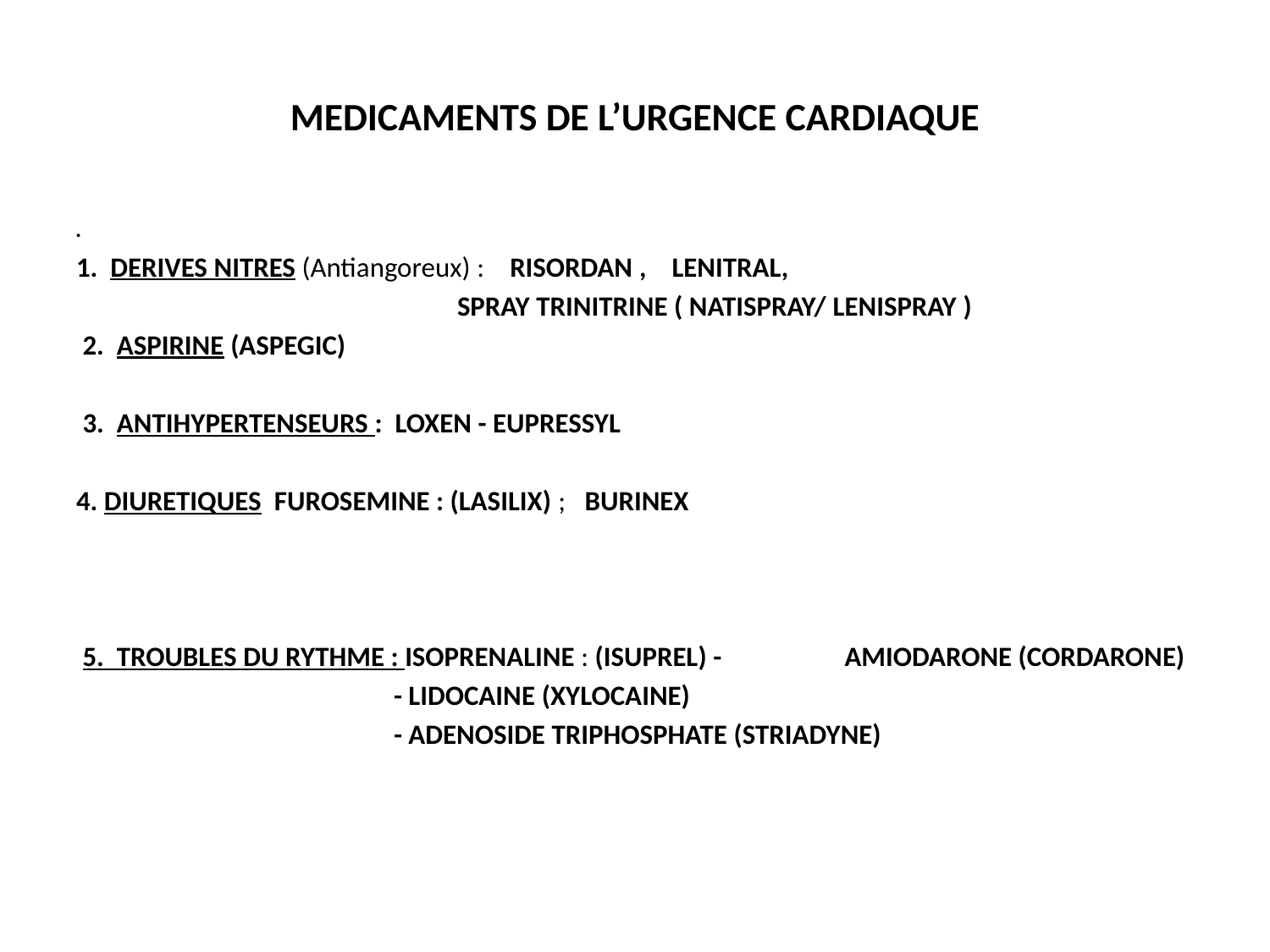

# MEDICAMENTS DE L’URGENCE CARDIAQUE

1.  DERIVES NITRES (Antiangoreux) :    RISORDAN ,    LENITRAL,
                                                            SPRAY TRINITRINE ( NATISPRAY/ LENISPRAY )
 2.  ASPIRINE (ASPEGIC)

 3.  ANTIHYPERTENSEURS :  LOXEN - EUPRESSYL

4. DIURETIQUES  FUROSEMINE : (LASILIX) ;   BURINEX

 5.  TROUBLES DU RYTHME : ISOPRENALINE : (ISUPREL) -                  					AMIODARONE (CORDARONE)
                                                  - LIDOCAINE (XYLOCAINE)
                                                  - ADENOSIDE TRIPHOSPHATE (STRIADYNE)